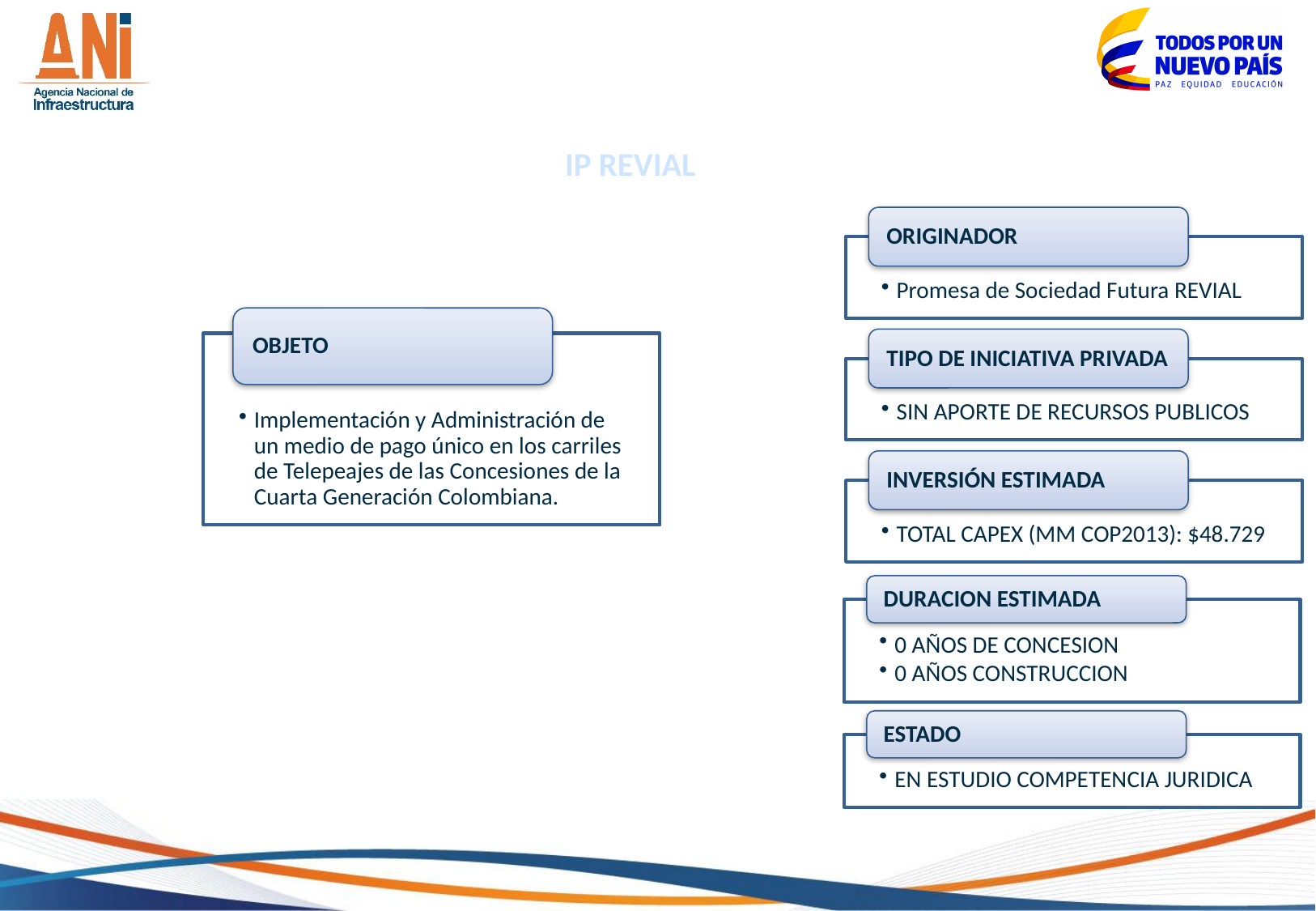

IP REVIAL
Promesa de Sociedad Futura REVIAL
ORIGINADOR
SIN APORTE DE RECURSOS PUBLICOS
TIPO DE INICIATIVA PRIVADA
TOTAL CAPEX (MM COP2013): $48.729
INVERSIÓN ESTIMADA
Implementación y Administración de un medio de pago único en los carriles de Telepeajes de las Concesiones de la Cuarta Generación Colombiana.
OBJETO
META
0 AÑOS DE CONCESION
0 AÑOS CONSTRUCCION
DURACION ESTIMADA
EN ESTUDIO COMPETENCIA JURIDICA
ESTADO